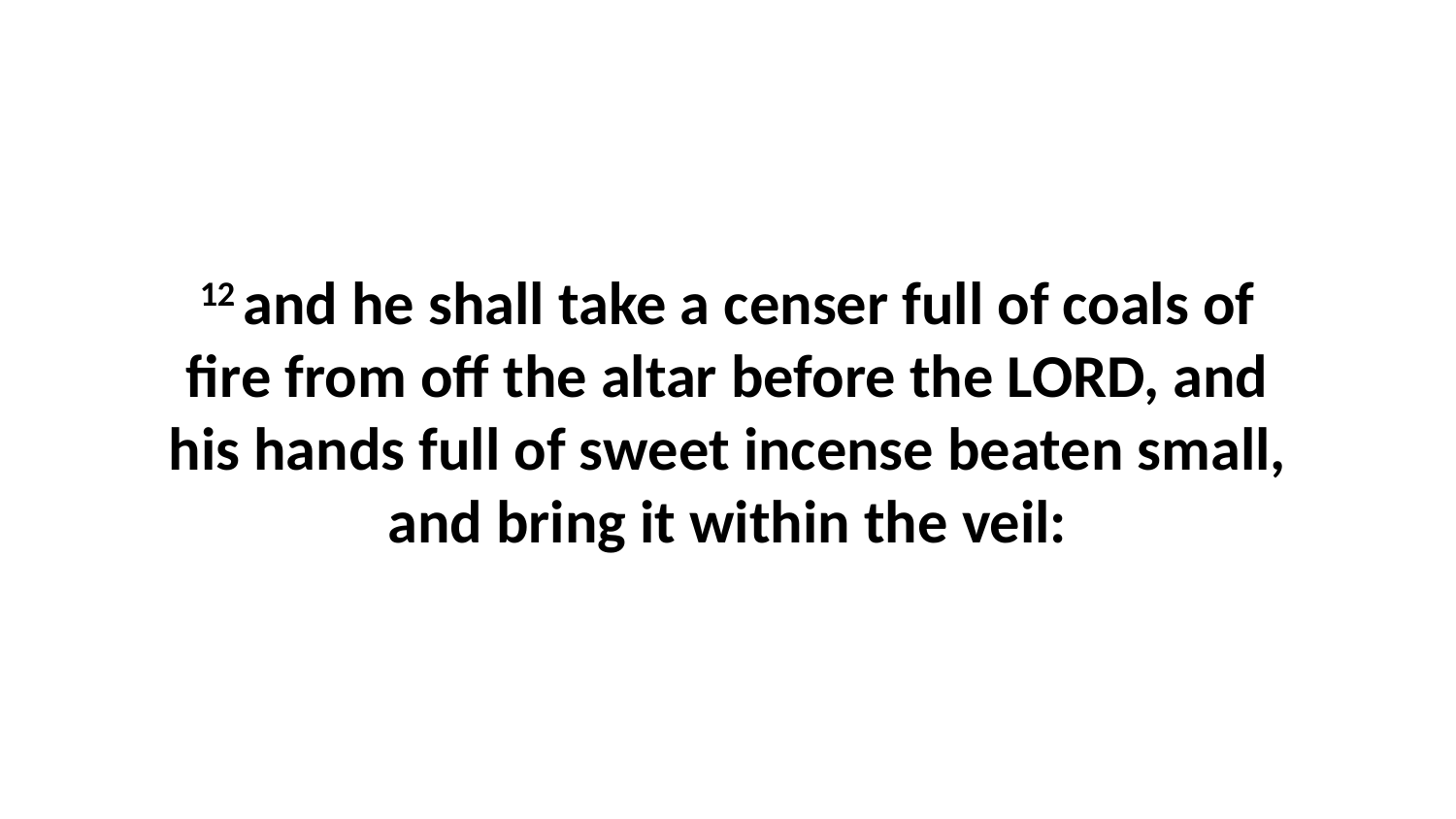

12 and he shall take a censer full of coals of fire from off the altar before the LORD, and his hands full of sweet incense beaten small, and bring it within the veil: